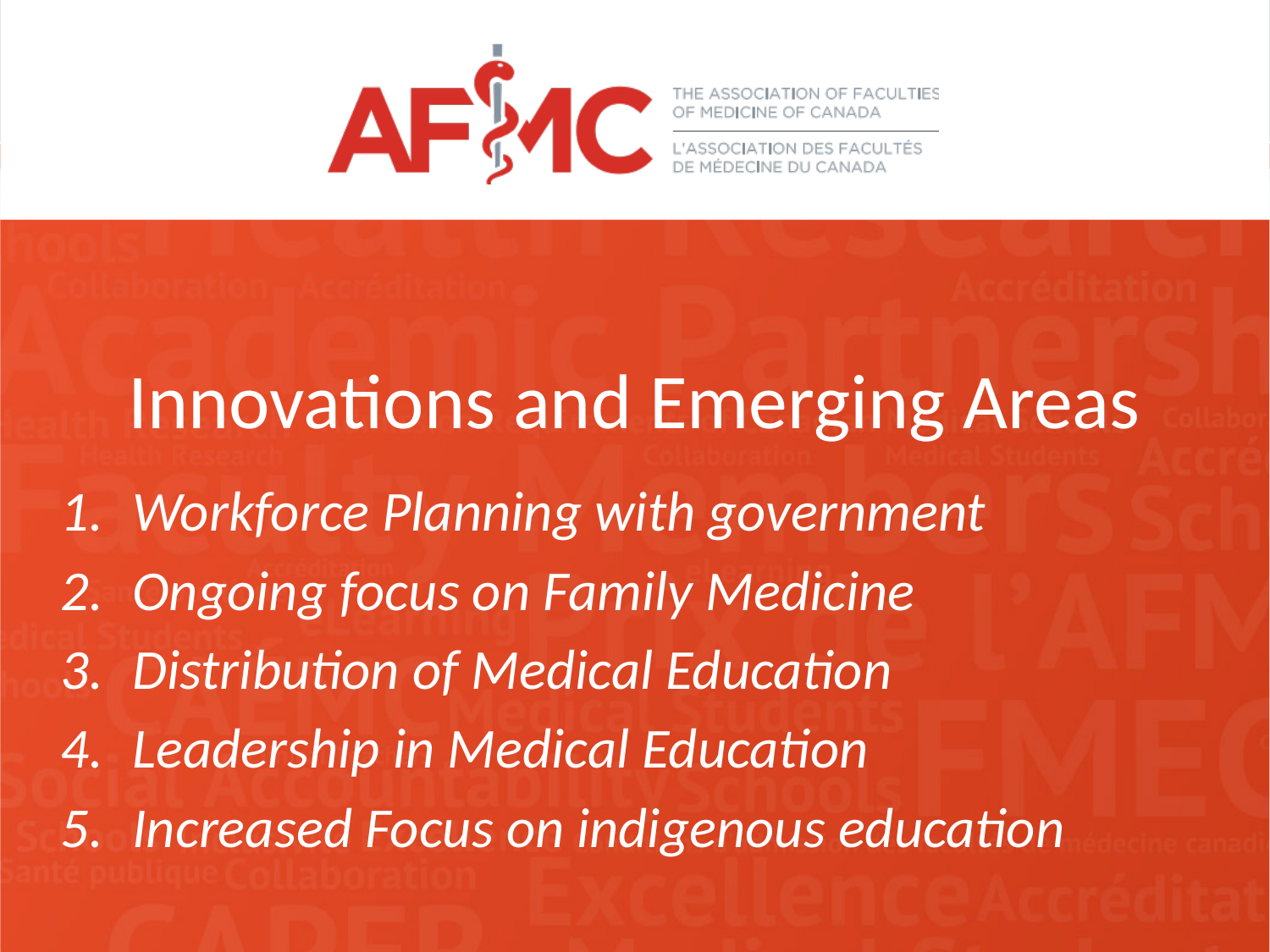

# Innovations and Emerging Areas
Workforce Planning with government
Ongoing focus on Family Medicine
Distribution of Medical Education
Leadership in Medical Education
Increased Focus on indigenous education